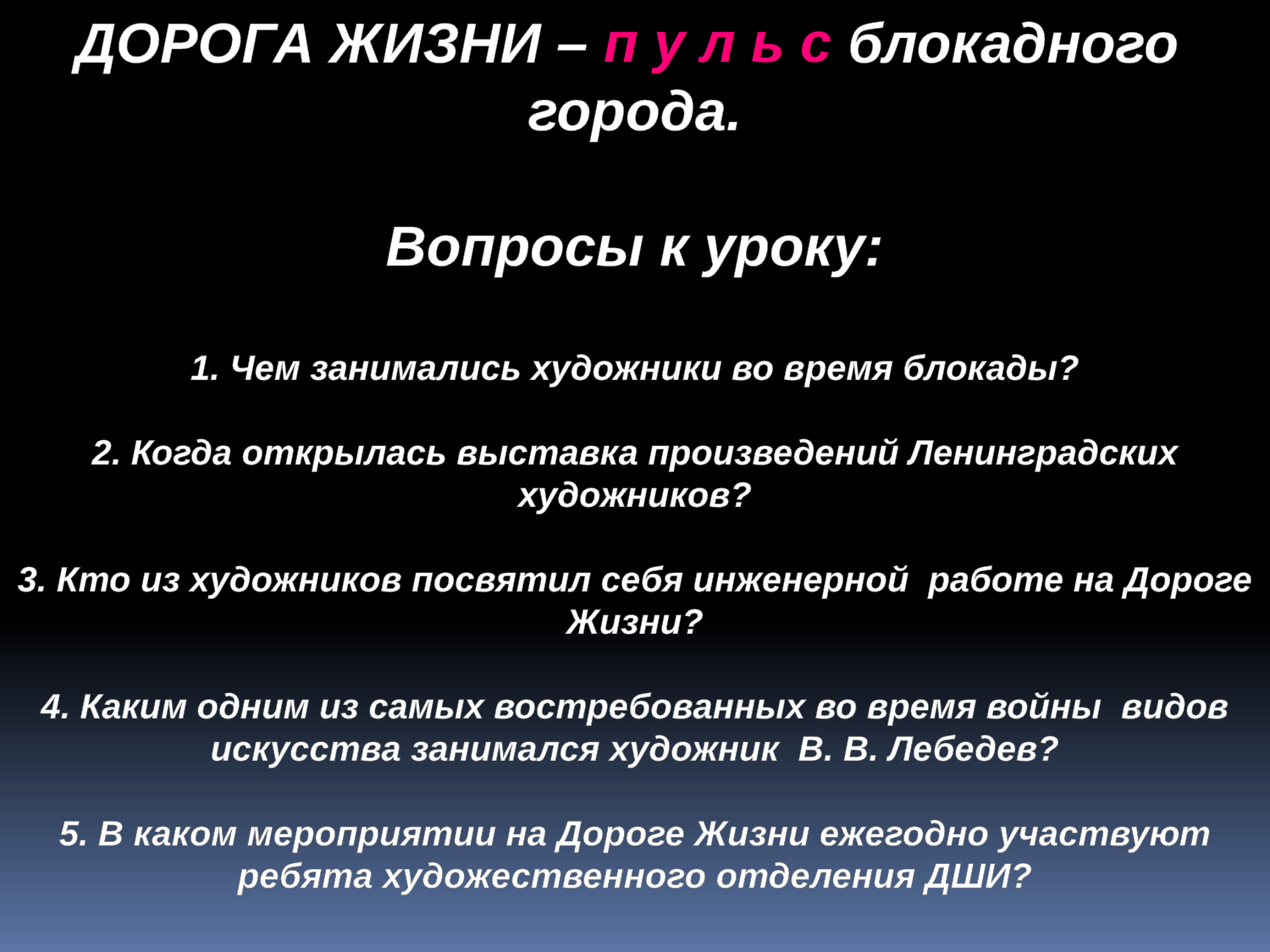

# ДОРОГА ЖИЗНИ – п у л ь с блокадного   города. Вопросы к уроку: 1. Чем занимались художники во время блокады? 2. Когда открылась выставка произведений Ленинградских художников? 3. Кто из художников посвятил себя инженерной  работе на Дороге Жизни? 4. Каким одним из самых востребованных во время войны  видов искусства занимался художник  В. В. Лебедев? 5. В каком мероприятии на Дороге Жизни ежегодно участвуют ребята художественного отделения ДШИ?